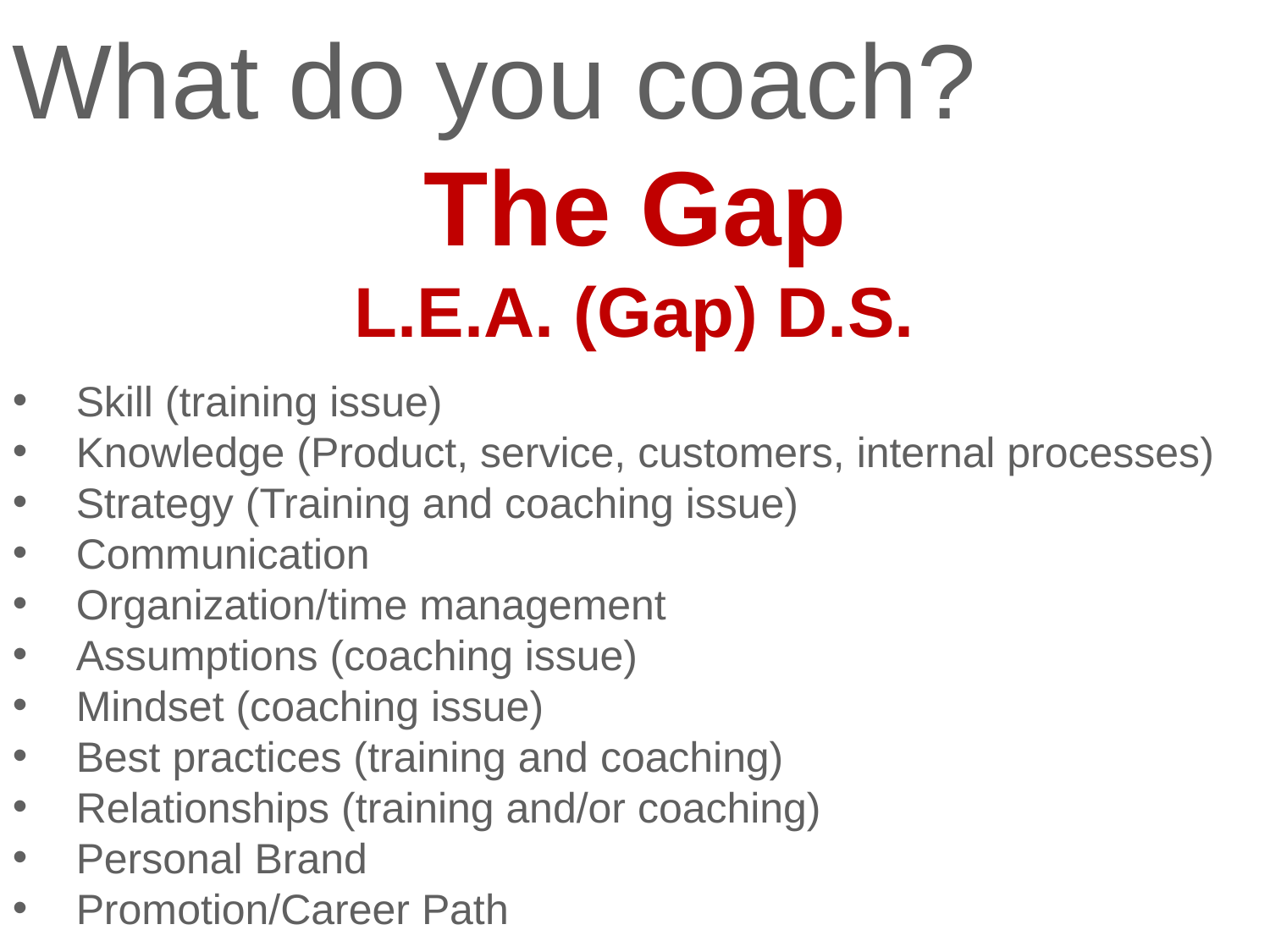

What do you coach?
The Gap
L.E.A. (Gap) D.S.

Skill (training issue)
Knowledge (Product, service, customers, internal processes)
Strategy (Training and coaching issue)
Communication
Organization/time management
Assumptions (coaching issue)
Mindset (coaching issue)
Best practices (training and coaching)
Relationships (training and/or coaching)
Personal Brand
Promotion/Career Path